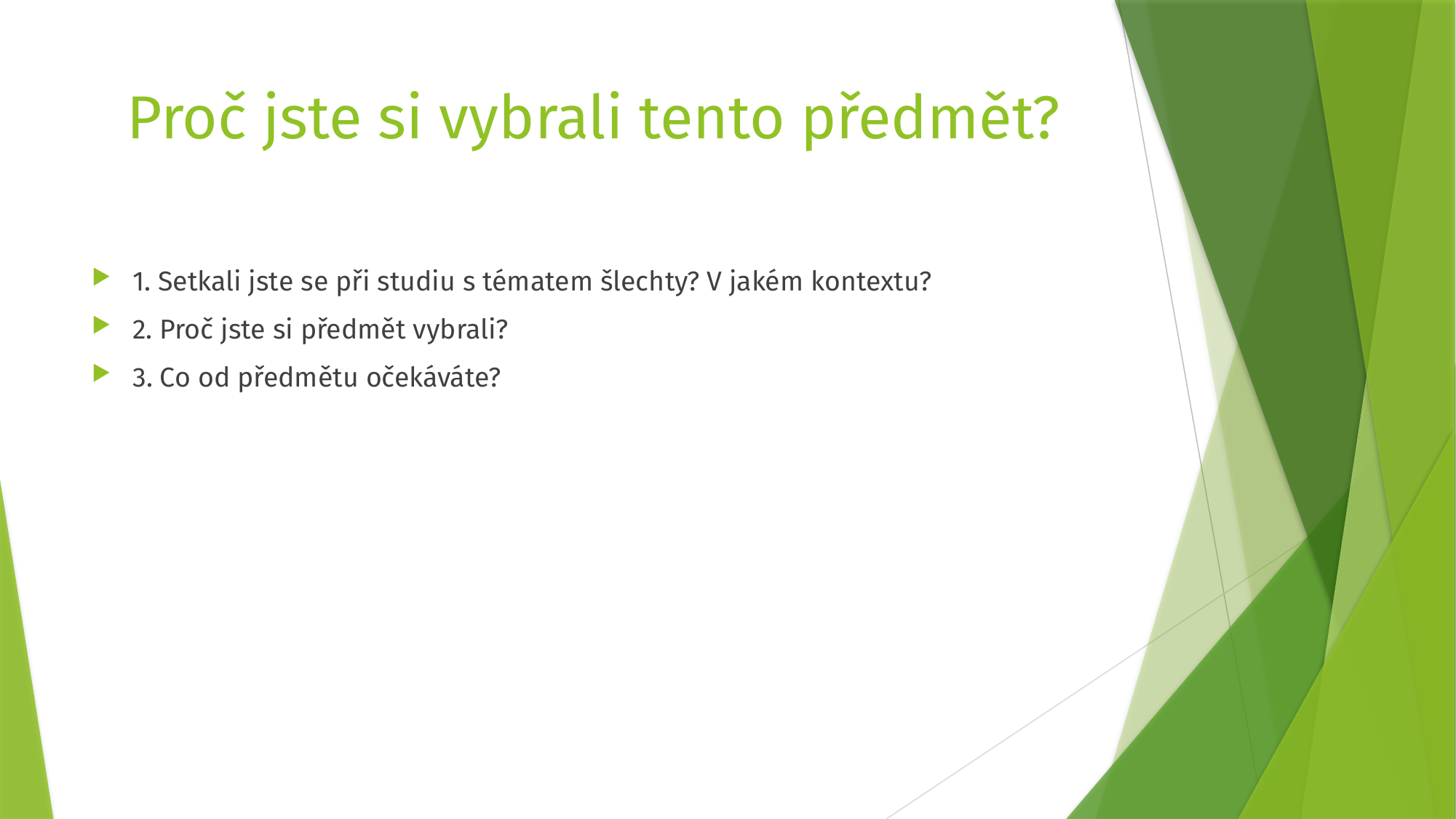

# Proč jste si vybrali tento předmět?
1. Setkali jste se při studiu s tématem šlechty? V jakém kontextu?
2. Proč jste si předmět vybrali?
3. Co od předmětu očekáváte?